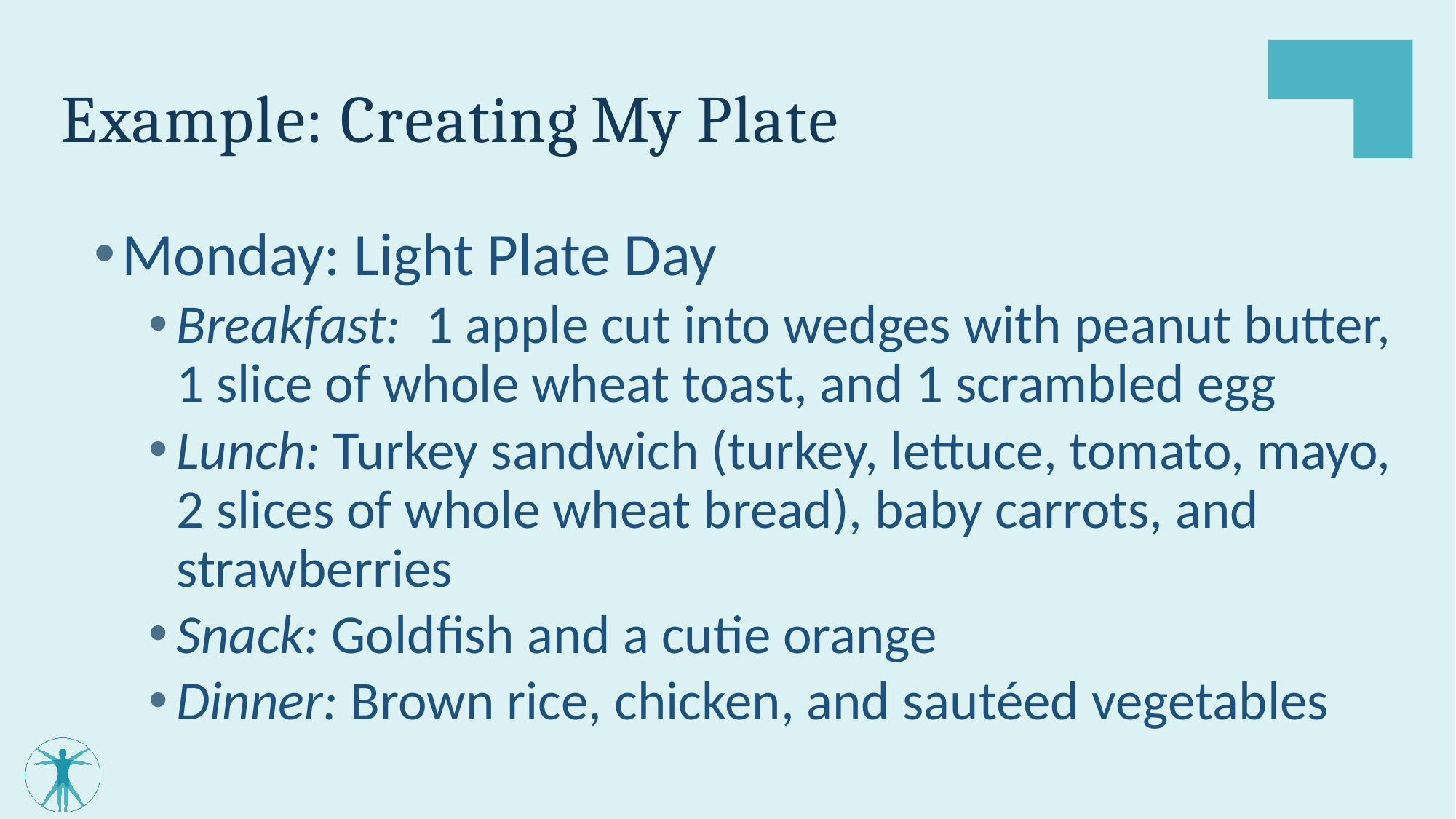

# Example: Creating My Plate
Monday: Light Plate Day
Breakfast:  1 apple cut into wedges with peanut butter, 1 slice of whole wheat toast, and 1 scrambled egg
Lunch: Turkey sandwich (turkey, lettuce, tomato, mayo, 2 slices of whole wheat bread), baby carrots, and strawberries
Snack: Goldfish and a cutie orange
Dinner: Brown rice, chicken, and sautéed vegetables